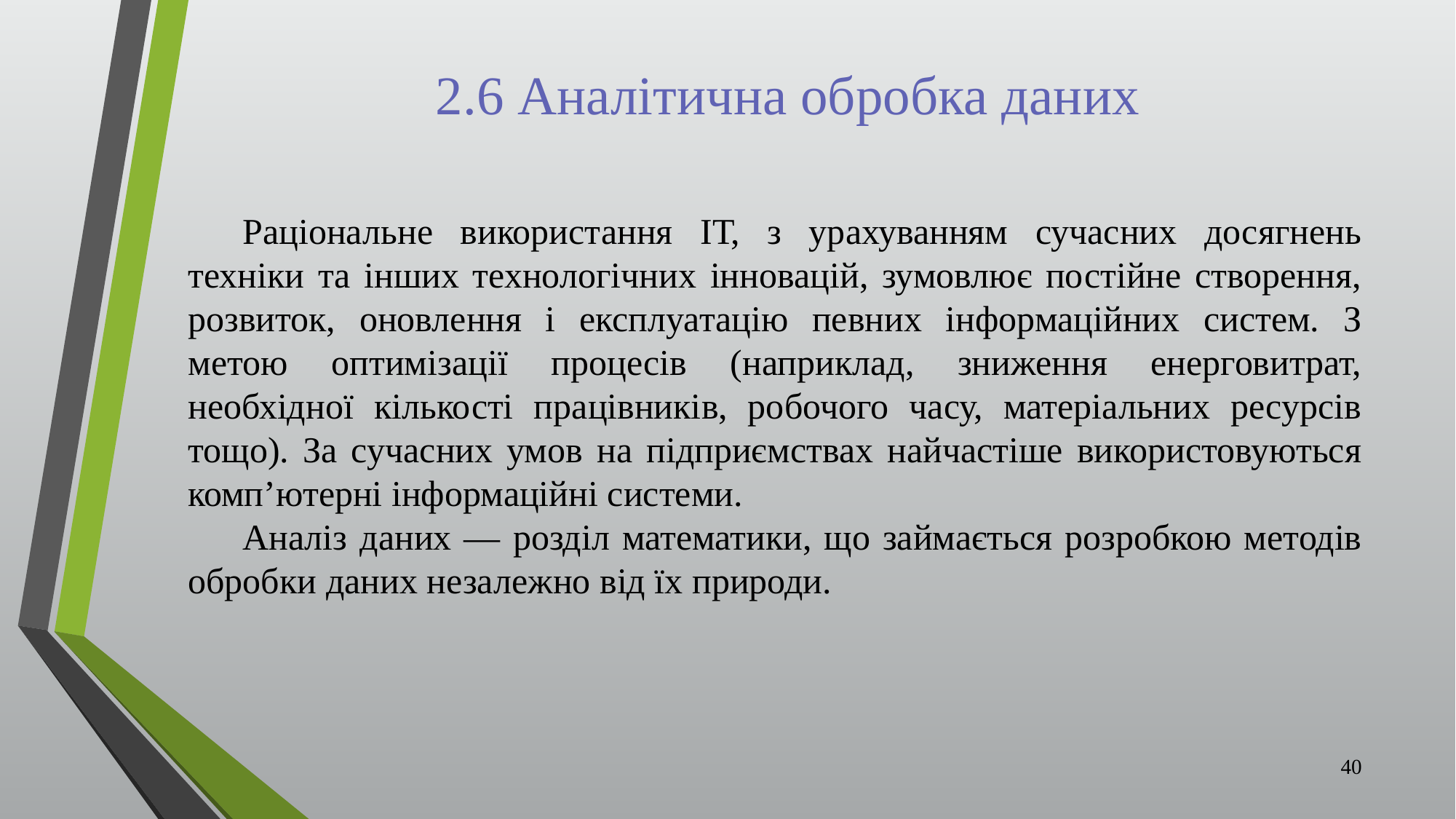

# 2.6 Аналітична обробка даних
Раціональне використання ІТ, з урахуванням сучасних досягнень техніки та інших технологічних інновацій, зумовлює постійне створення, розвиток, оновлення і експлуатацію певних інформаційних систем. З метою оптимізації процесів (наприклад, зниження енерговитрат, необхідної кількості працівників, робочого часу, матеріальних ресурсів тощо). За сучасних умов на підприємствах найчастіше використовуються комп’ютерні інформаційні системи.
Аналіз даних — розділ математики, що займається розробкою методів обробки даних незалежно від їх природи.
40